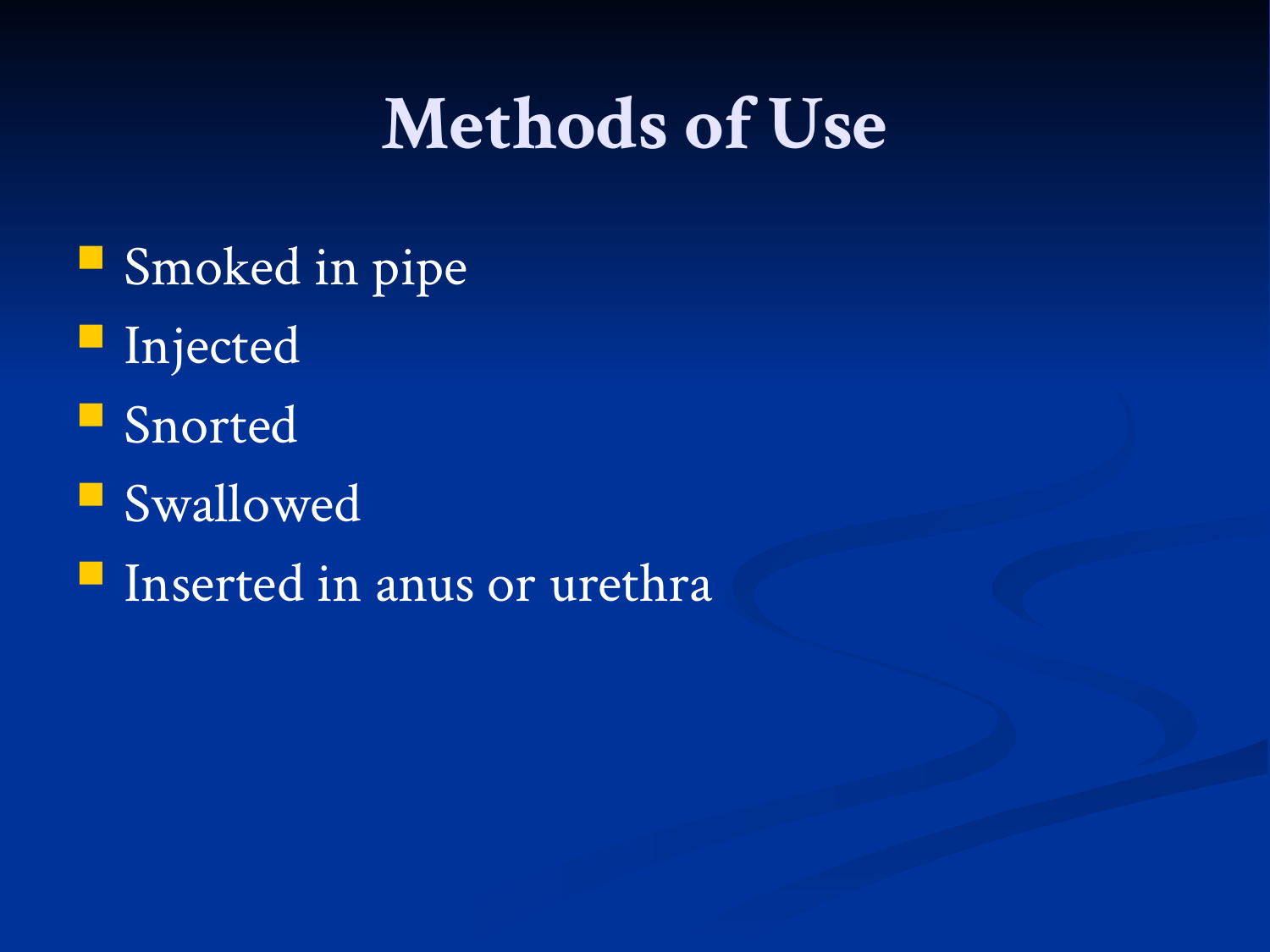

# Methods of Use
Smoked in pipe
Injected
Snorted
Swallowed
Inserted in anus or urethra